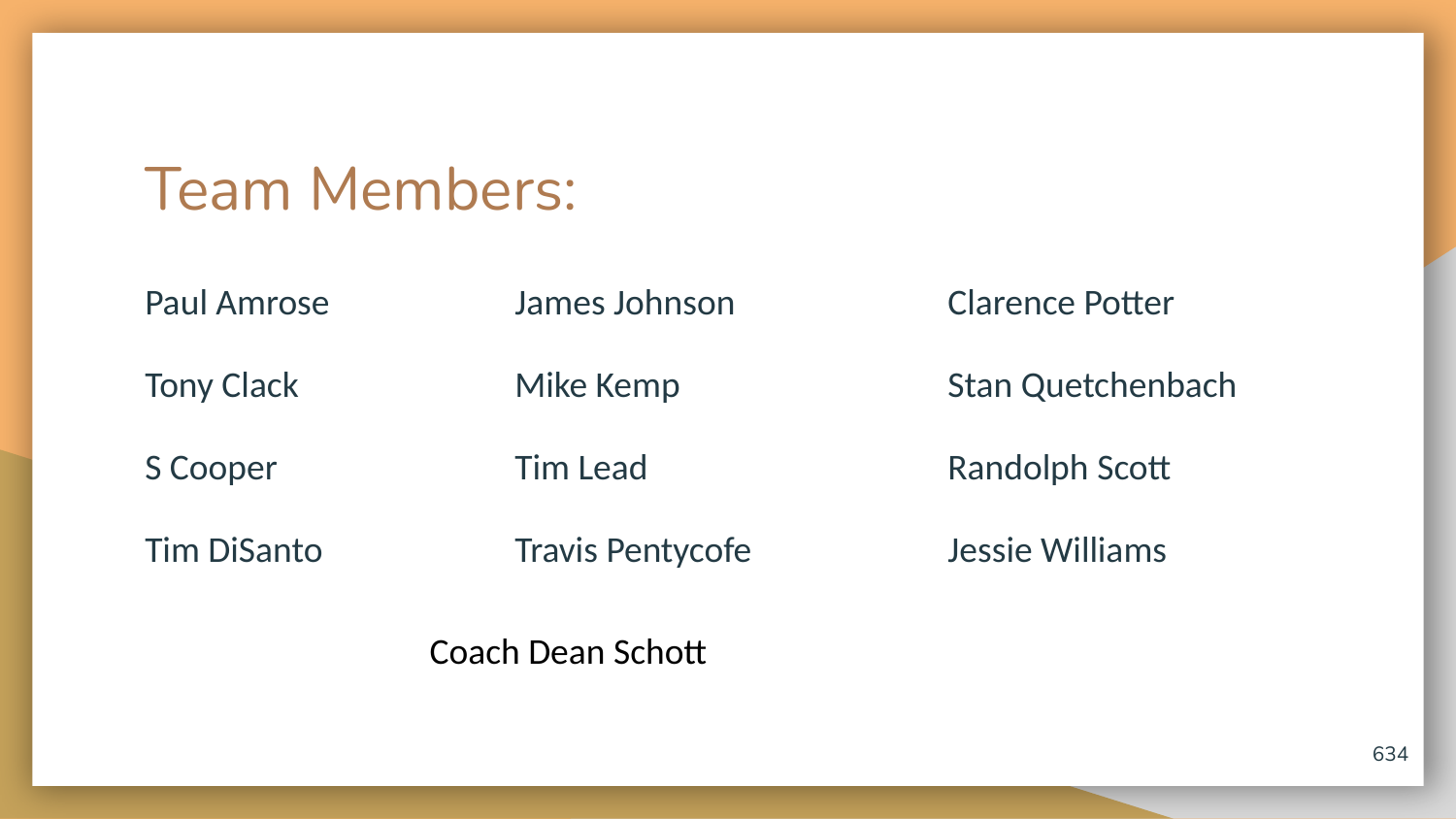

# Team Members:
Paul Amrose
Tony Clack
S Cooper
Tim DiSanto

James Johnson
Mike Kemp
Tim Lead
Travis Pentycofe

Clarence Potter
Stan Quetchenbach
Randolph Scott
Jessie Williams

Coach Dean Schott
634